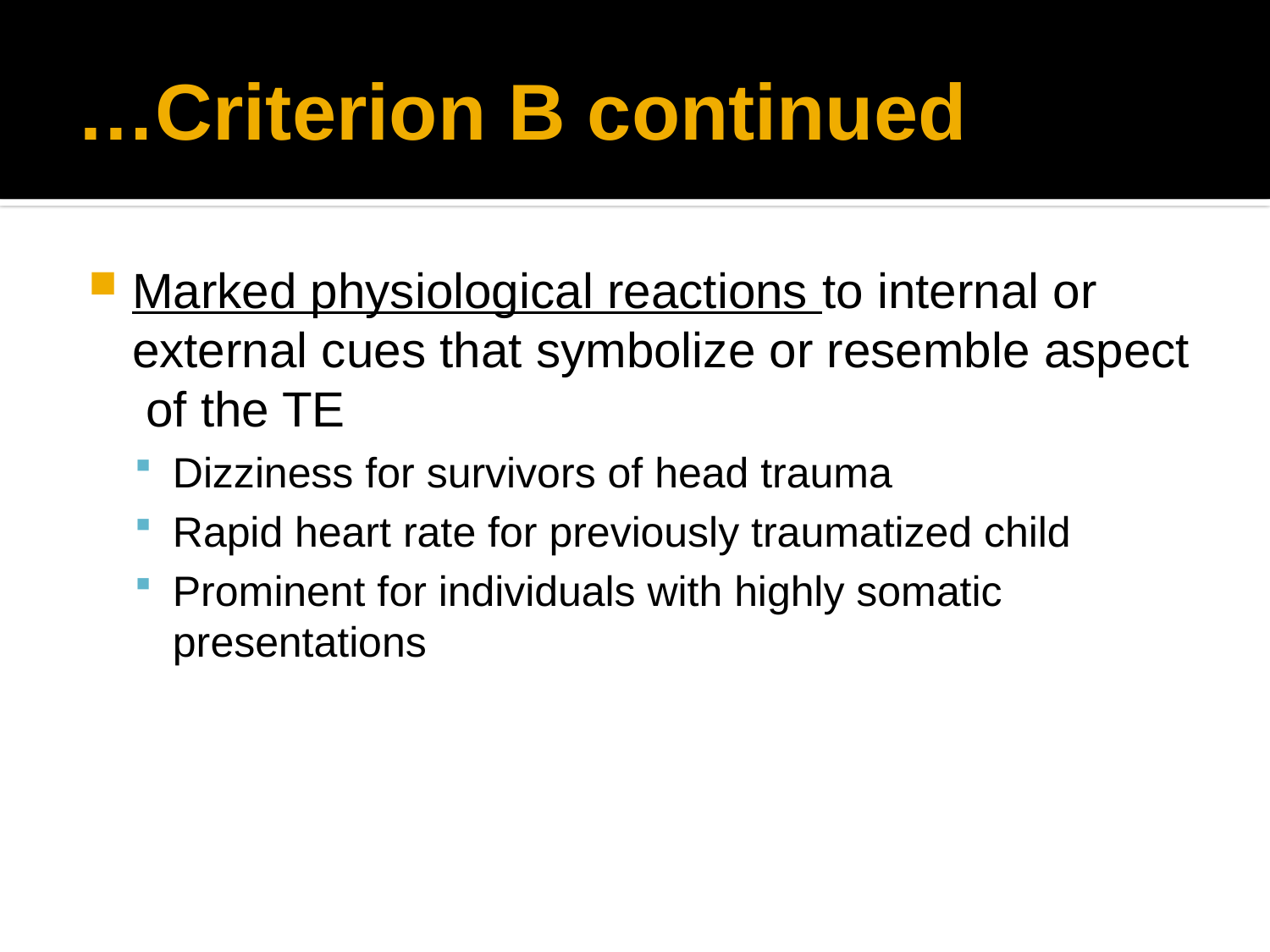

# …Criterion B continued
Marked physiological reactions to internal or external cues that symbolize or resemble aspect  of the TE
Dizziness for survivors of head trauma
Rapid heart rate for previously traumatized child
Prominent for individuals with highly somatic presentations